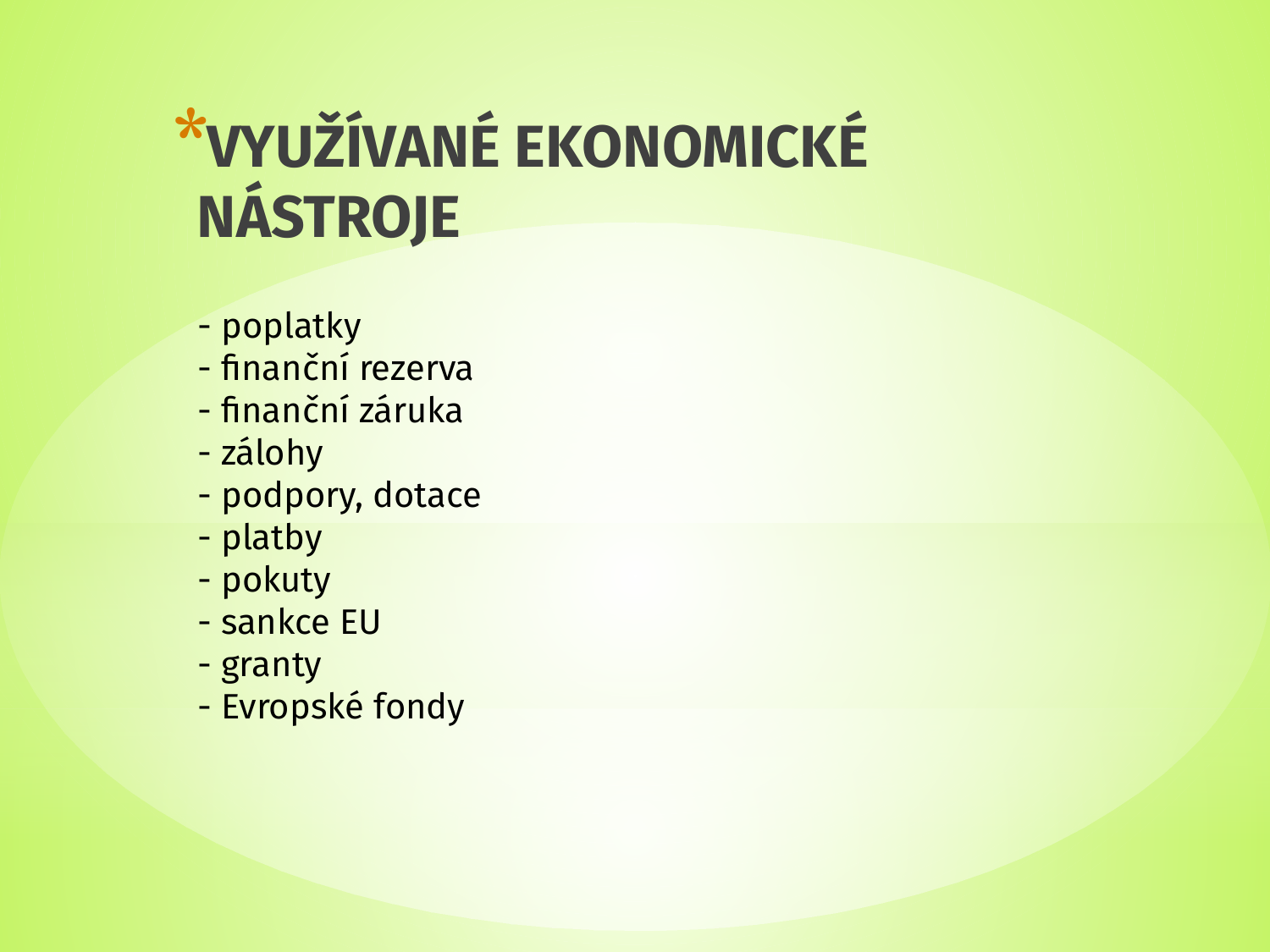

VYUŽÍVANÉ EKONOMICKÉ NÁSTROJE
# - poplatky - finanční rezerva - finanční záruka - zálohy - podpory, dotace - platby - pokuty - sankce EU - granty - Evropské fondy